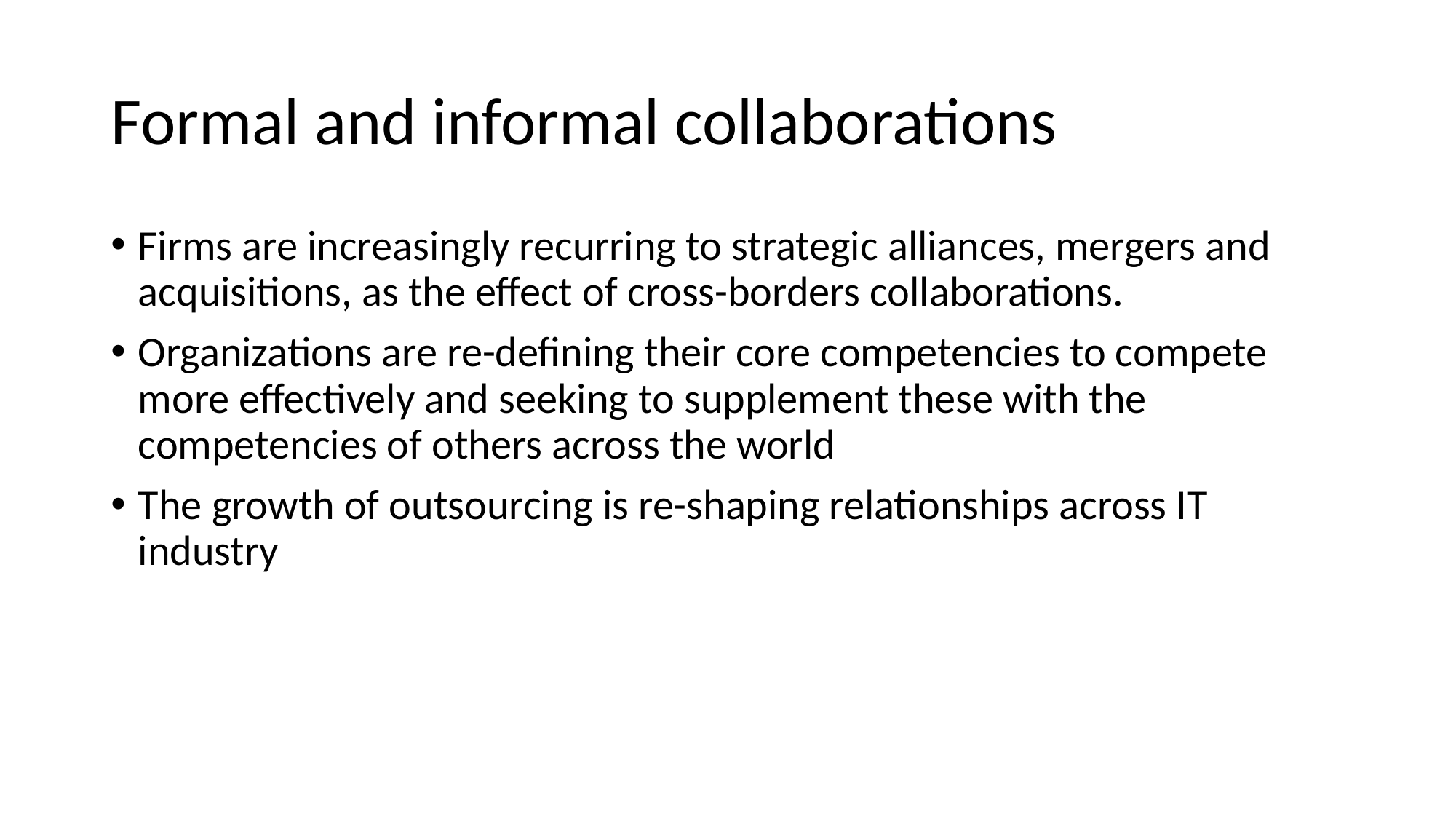

# Formal and informal collaborations
Firms are increasingly recurring to strategic alliances, mergers and acquisitions, as the effect of cross-borders collaborations.
Organizations are re-defining their core competencies to compete more effectively and seeking to supplement these with the competencies of others across the world
The growth of outsourcing is re-shaping relationships across IT industry